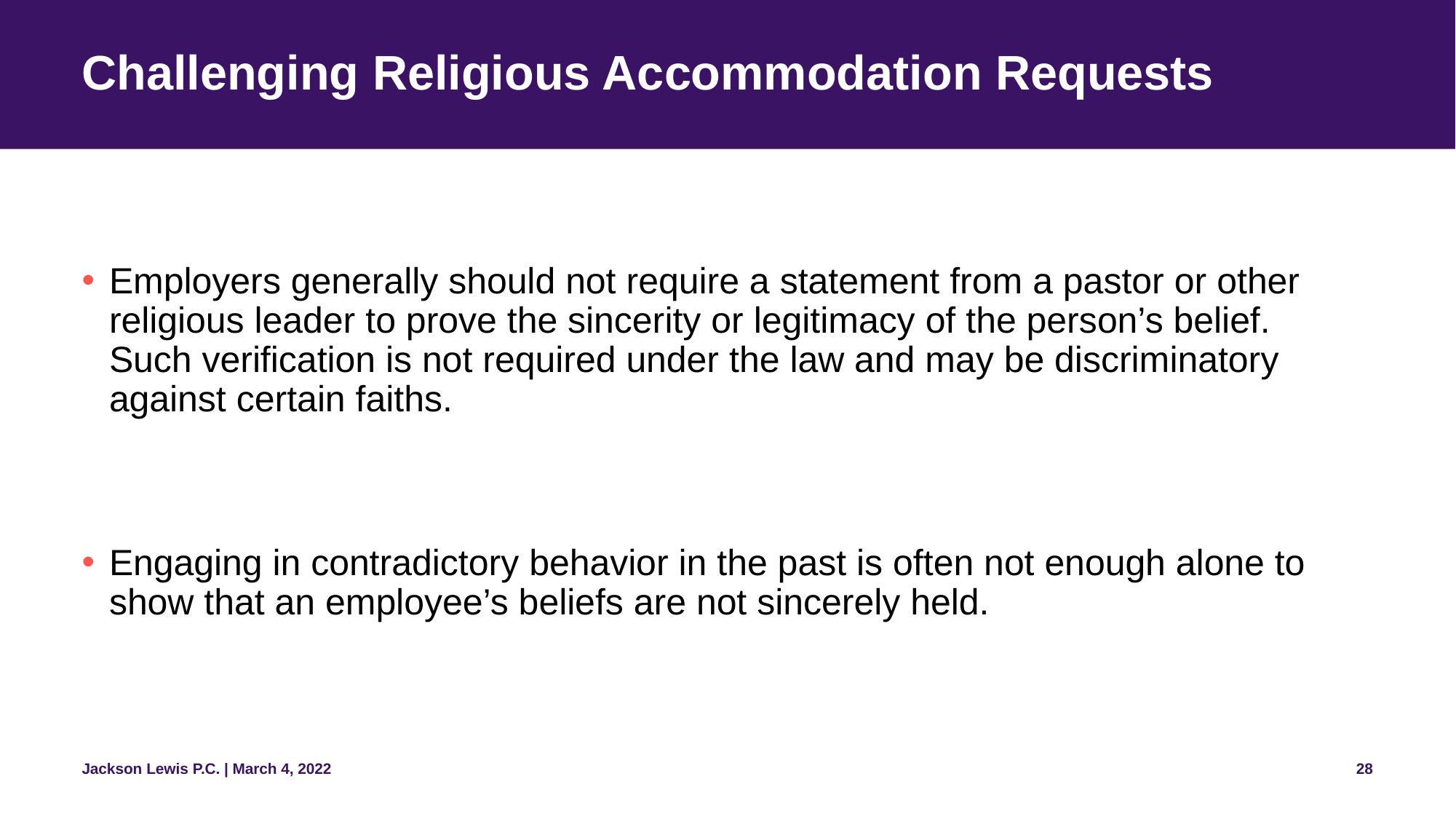

# Challenging Religious Accommodation Requests

Employers generally should not require a statement from a pastor or other religious leader to prove the sincerity or legitimacy of the person’s belief.  Such verification is not required under the law and may be discriminatory against certain faiths.

Engaging in contradictory behavior in the past is often not enough alone to show that an employee’s beliefs are not sincerely held.

28
Jackson Lewis P.C. | March 4, 2022